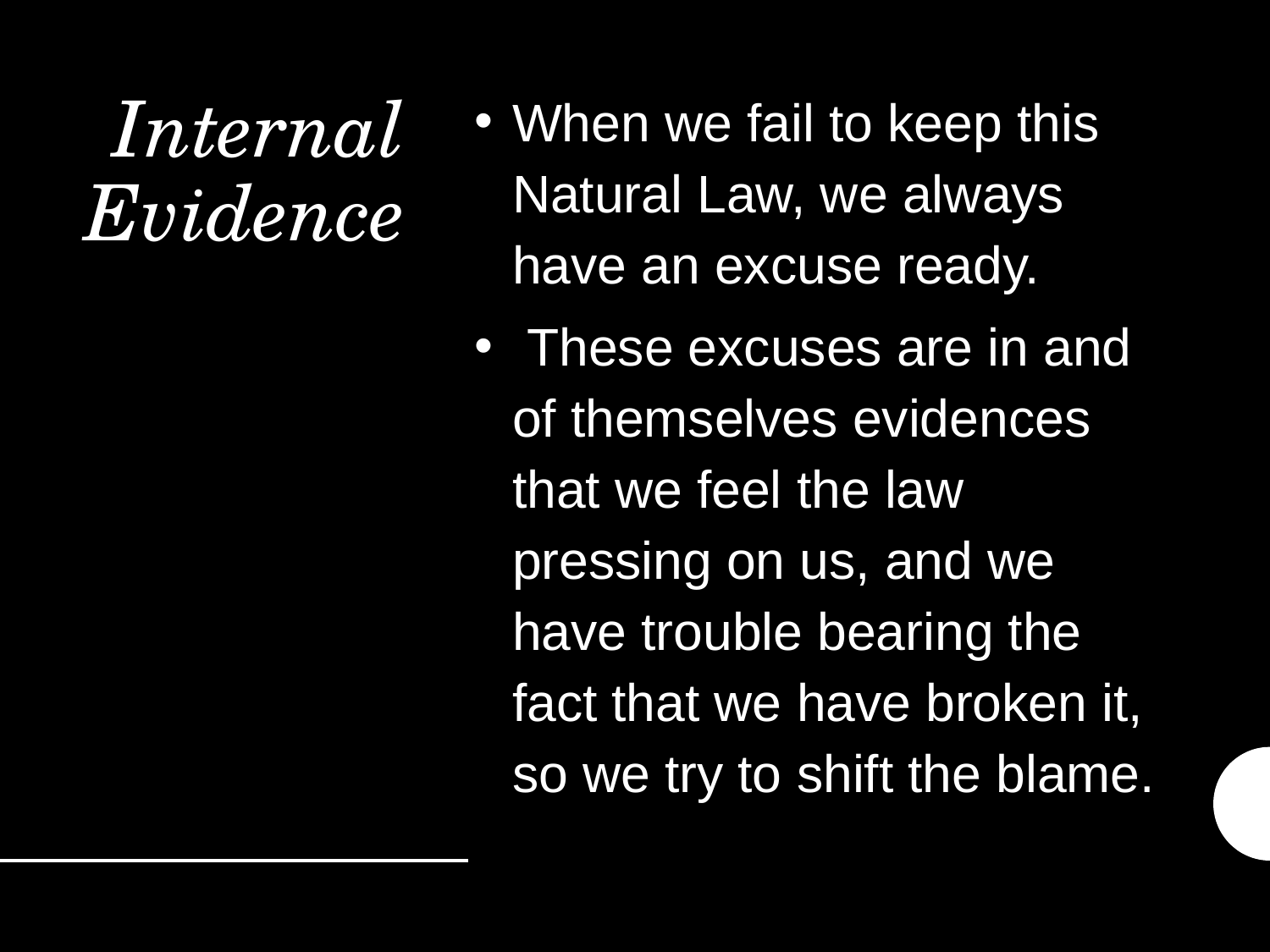

When we fail to keep this Natural Law, we always have an excuse ready.
 These excuses are in and of themselves evidences that we feel the law pressing on us, and we have trouble bearing the fact that we have broken it, so we try to shift the blame.
# Internal Evidence